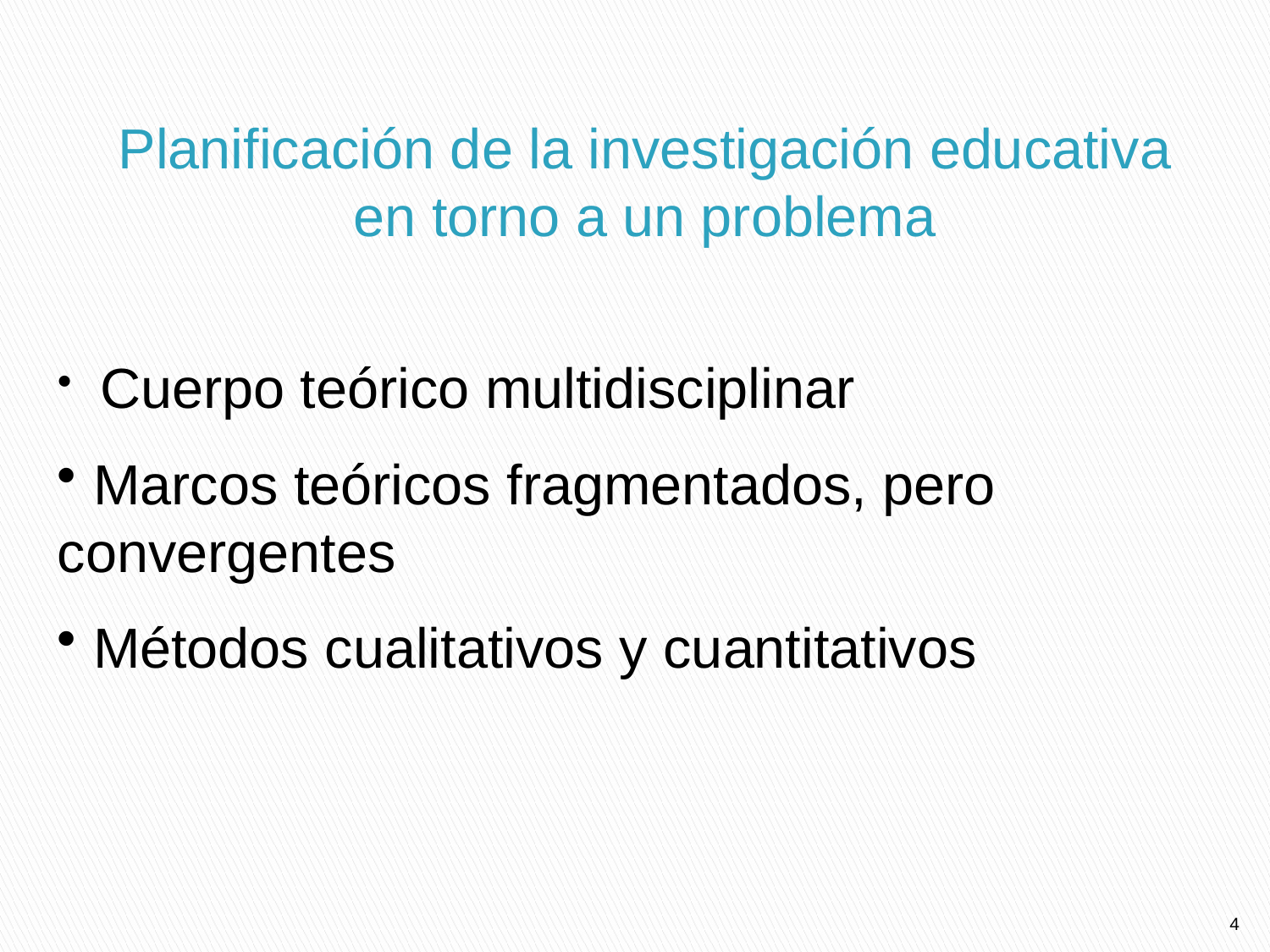

Planificación de la investigación educativa en torno a un problema
  Cuerpo teórico multidisciplinar
 Marcos teóricos fragmentados, pero convergentes
 Métodos cualitativos y cuantitativos
4